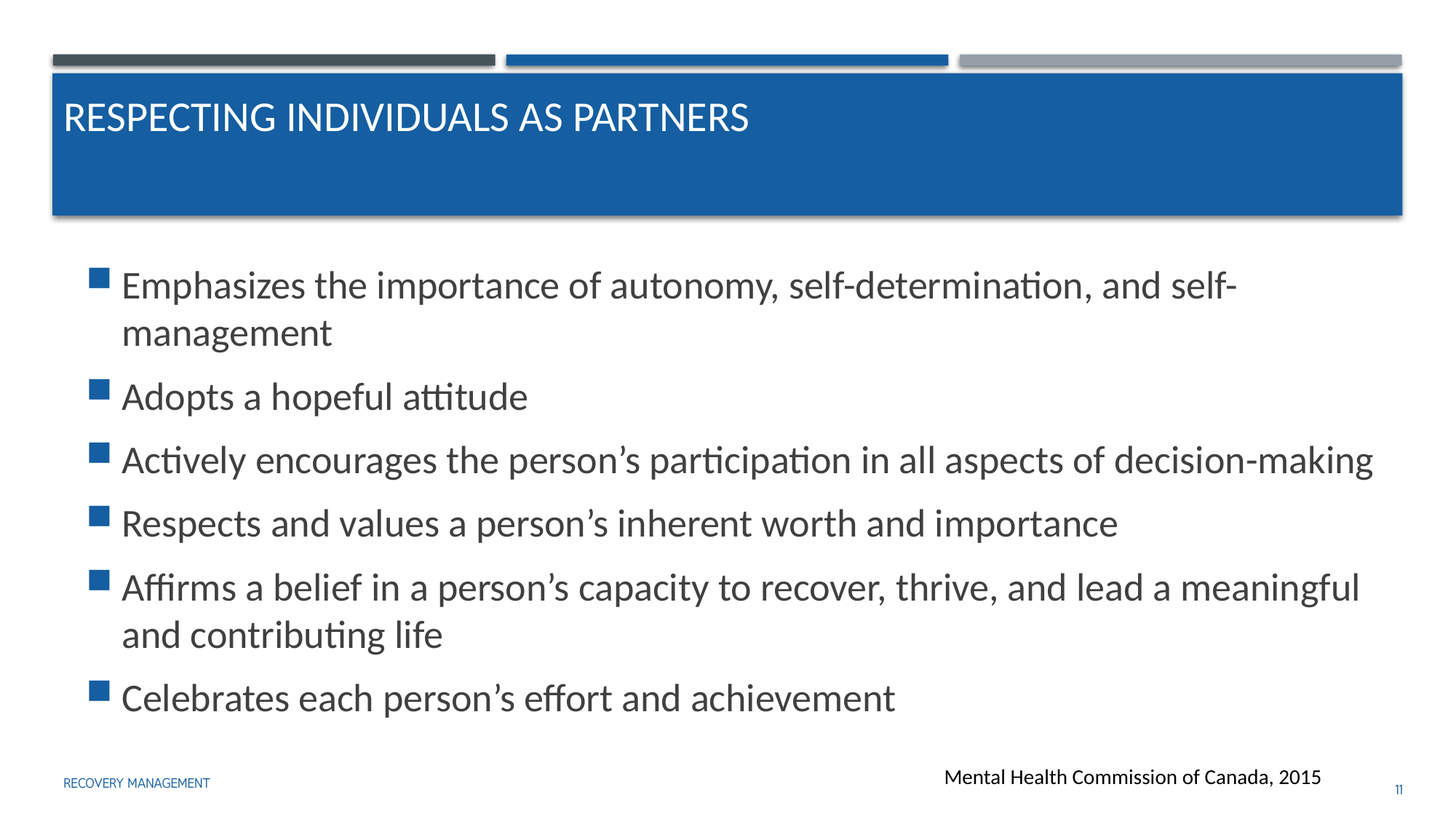

# Respecting individuals as partners
Emphasizes the importance of autonomy, self-determination, and self-management
Adopts a hopeful attitude
Actively encourages the person’s participation in all aspects of decision-making
Respects and values a person’s inherent worth and importance
Affirms a belief in a person’s capacity to recover, thrive, and lead a meaningful and contributing life
Celebrates each person’s effort and achievement

Recovery management
Mental Health Commission of Canada, 2015
11